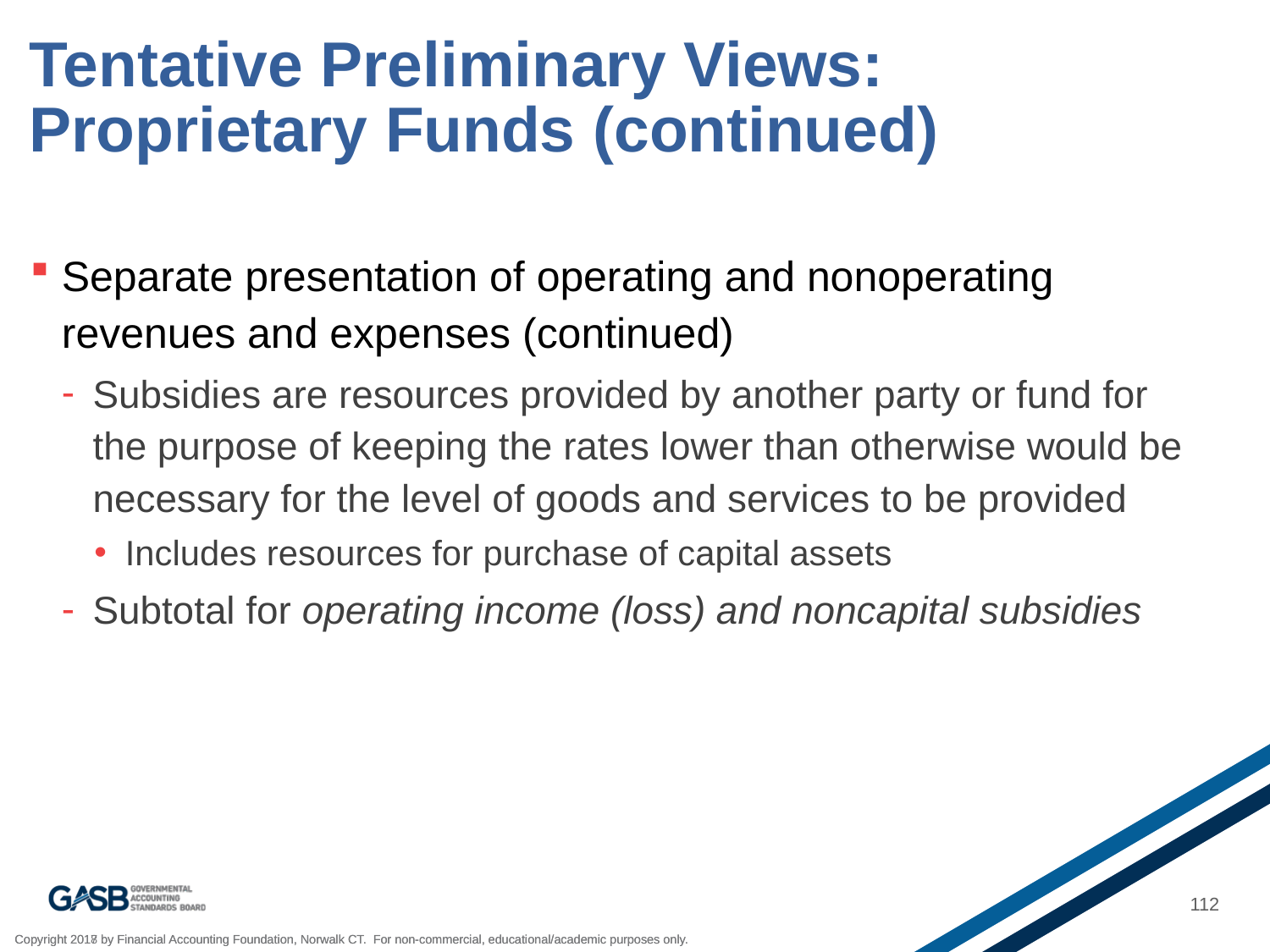

# Tentative Preliminary Views: Proprietary Funds (continued)
Separate presentation of operating and nonoperating revenues and expenses (continued)
Subsidies are resources provided by another party or fund for the purpose of keeping the rates lower than otherwise would be necessary for the level of goods and services to be provided
Includes resources for purchase of capital assets
Subtotal for operating income (loss) and noncapital subsidies
112